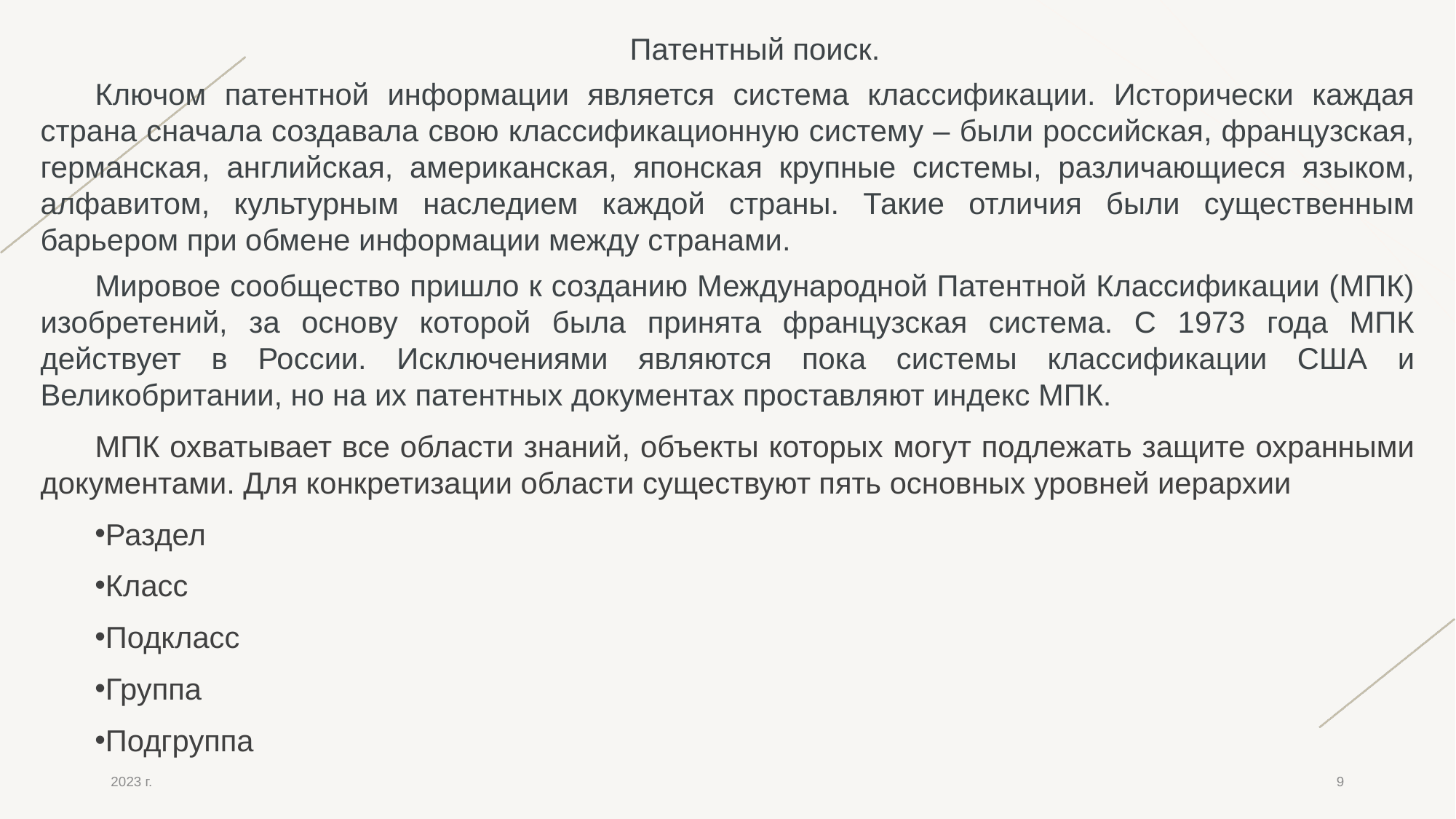

Патентный поиск.
Ключом патентной информации является система классификации. Исторически каждая страна сначала создавала свою классификационную систему – были российская, французская, германская, английская, американская, японская крупные системы, различающиеся языком, алфавитом, культурным наследием каждой страны. Такие отличия были существенным барьером при обмене информации между странами.
Мировое сообщество пришло к созданию Международной Патентной Классификации (МПК) изобретений, за основу которой была принята французская система. С 1973 года МПК действует в России. Исключениями являются пока системы классификации США и Великобритании, но на их патентных документах проставляют индекс МПК.
МПК охватывает все области знаний, объекты которых могут подлежать защите охранными документами. Для конкретизации области существуют пять основных уровней иерархии
Раздел
Класс
Подкласс
Группа
Подгруппа

2023 г.
9